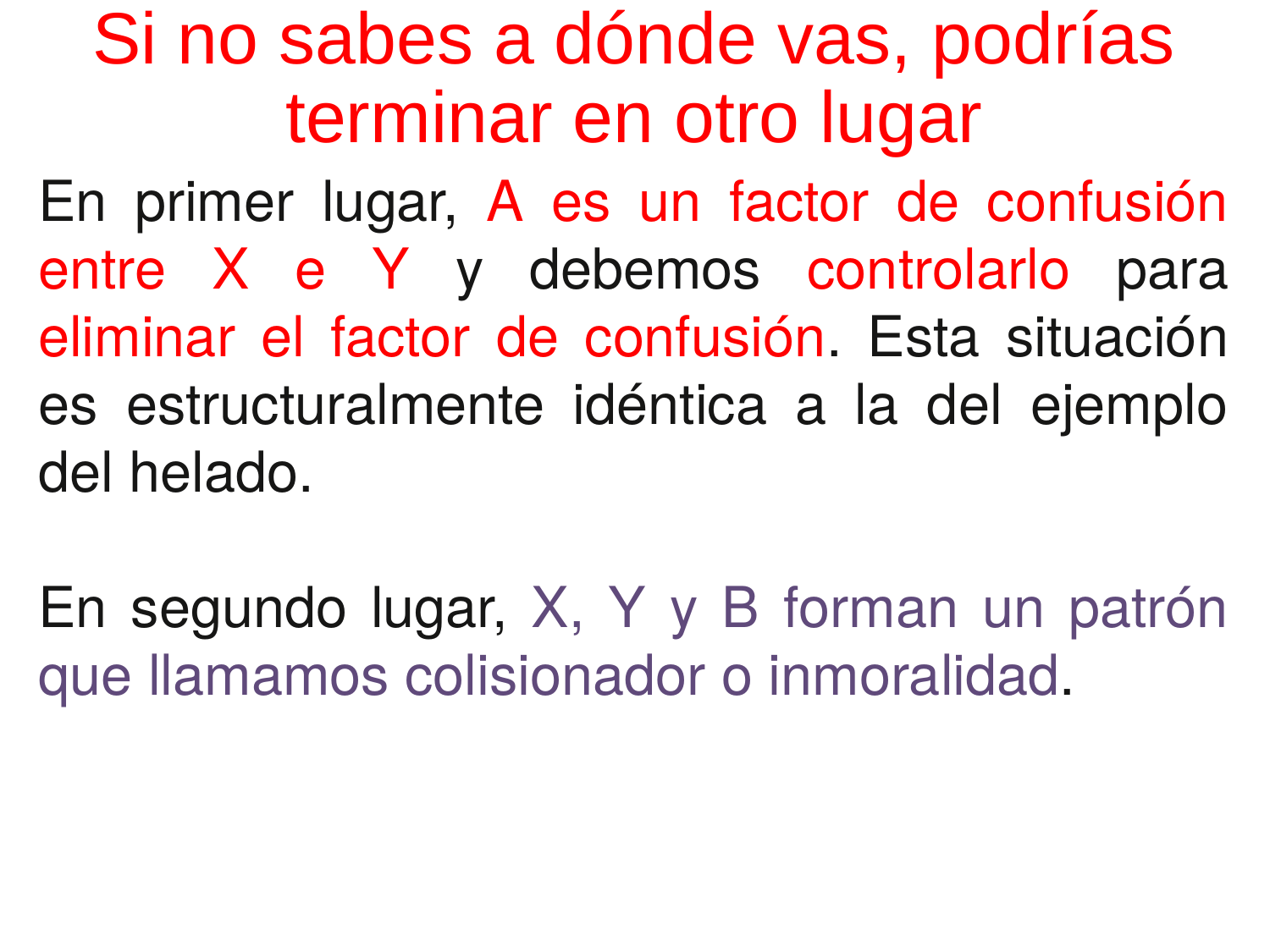

# Si no sabes a dónde vas, podrías terminar en otro lugar
En primer lugar, A es un factor de confusión entre X e Y y debemos controlarlo para eliminar el factor de confusión. Esta situación es estructuralmente idéntica a la del ejemplo del helado.

En segundo lugar, X, Y y B forman un patrón que llamamos colisionador o inmoralidad.